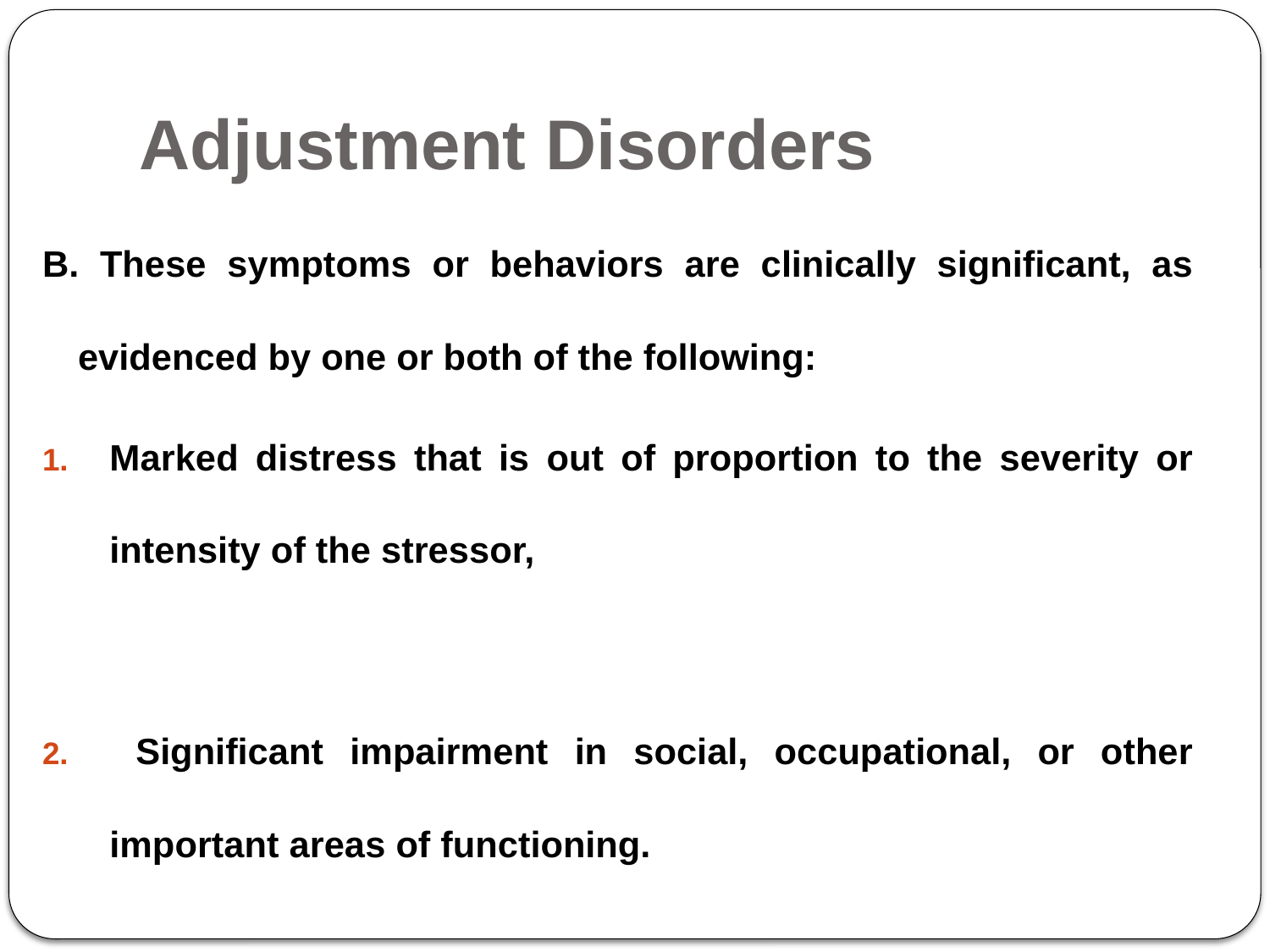

# Adjustment Disorders
B. These symptoms or behaviors are clinically significant, as evidenced by one or both of the following:
Marked distress that is out of proportion to the severity or intensity of the stressor,

 Significant impairment in social, occupational, or other important areas of functioning.